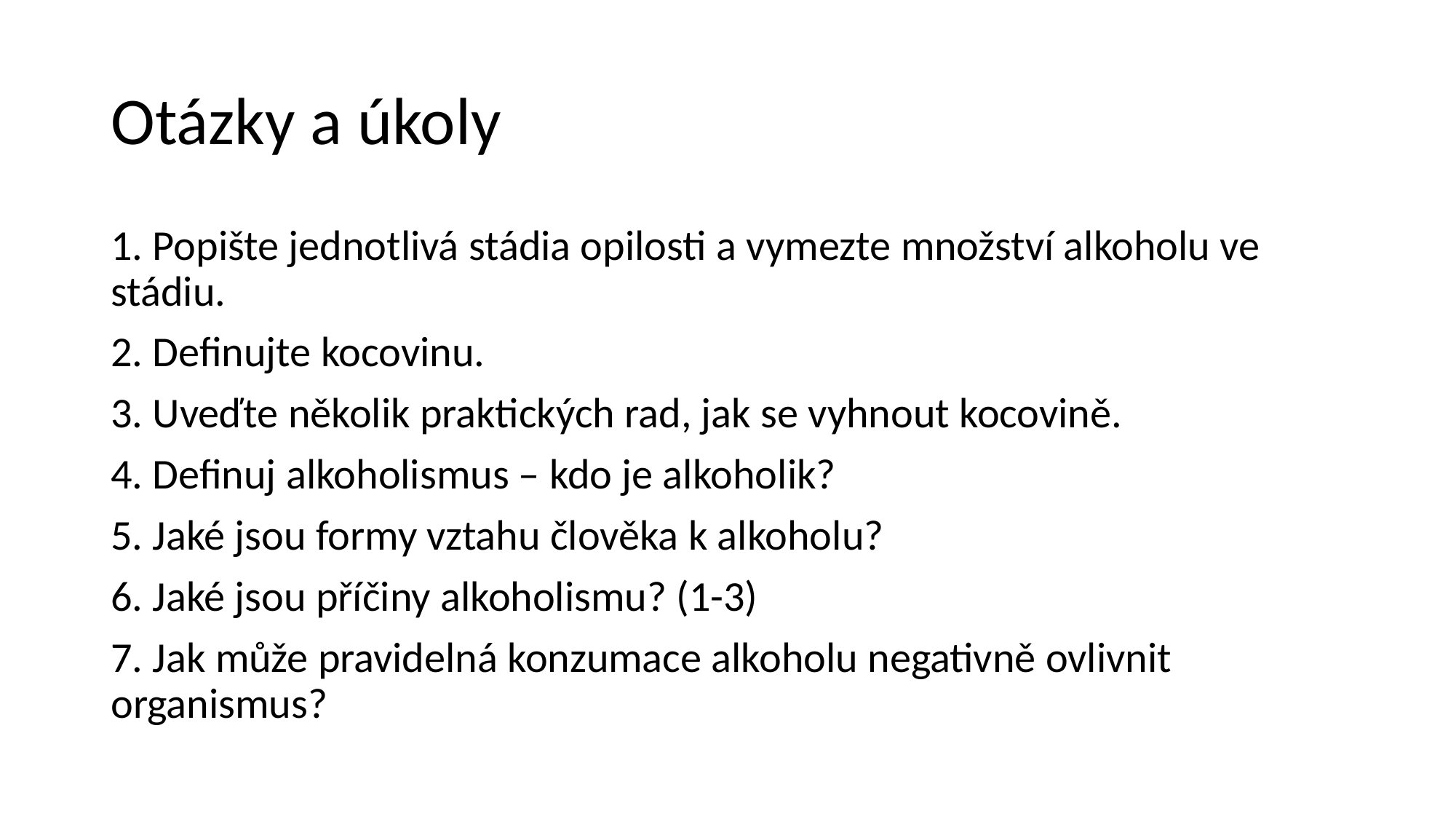

# Otázky a úkoly
1. Popište jednotlivá stádia opilosti a vymezte množství alkoholu ve stádiu.
2. Definujte kocovinu.
3. Uveďte několik praktických rad, jak se vyhnout kocovině.
4. Definuj alkoholismus – kdo je alkoholik?
5. Jaké jsou formy vztahu člověka k alkoholu?
6. Jaké jsou příčiny alkoholismu? (1-3)
7. Jak může pravidelná konzumace alkoholu negativně ovlivnit organismus?